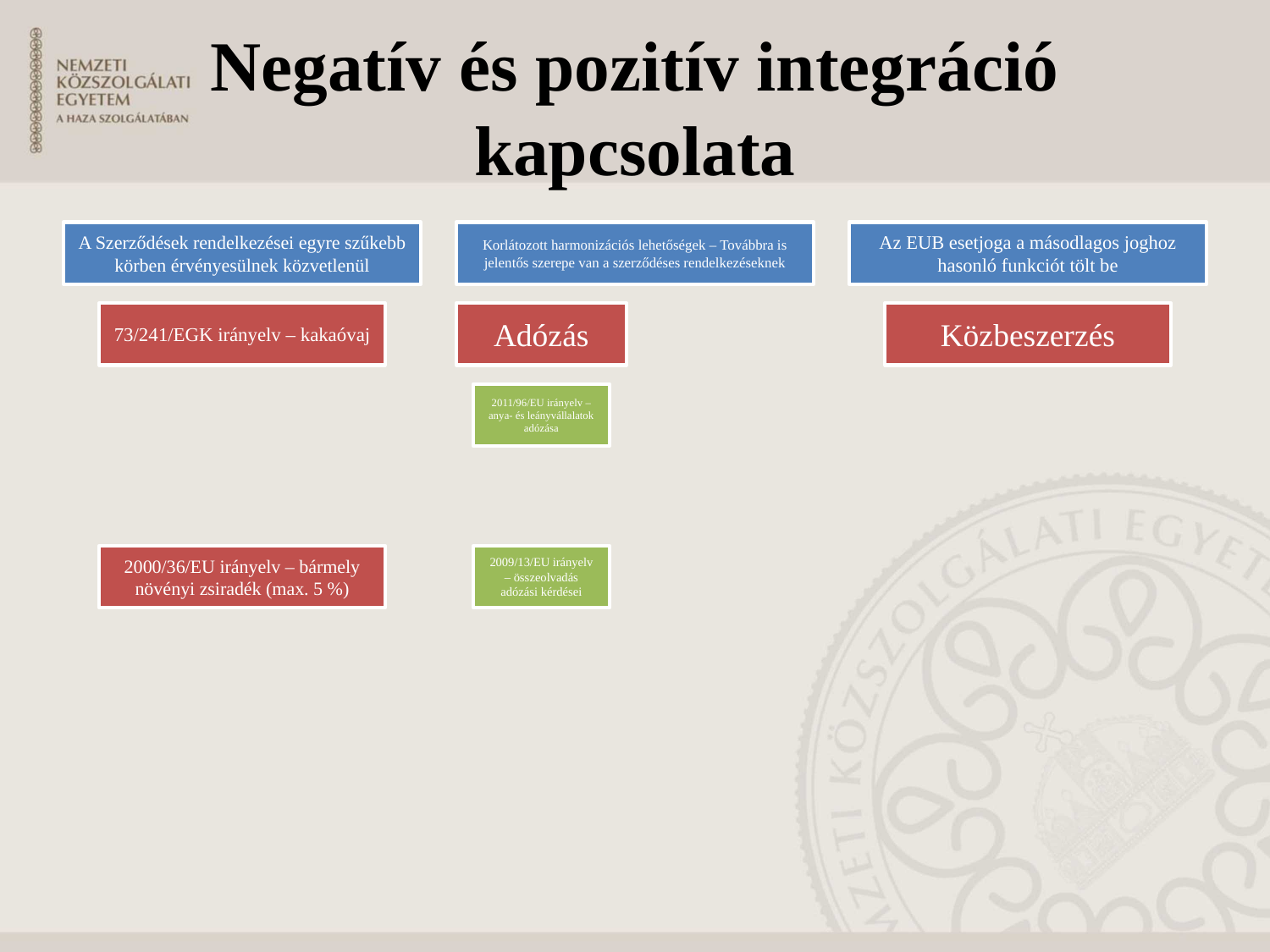

# Negatív és pozitív integráció kapcsolata
A Szerződések rendelkezései egyre szűkebb körben érvényesülnek közvetlenül
Közbeszerzés
Korlátozott harmonizációs lehetőségek – Továbbra is jelentős szerepe van a szerződéses rendelkezéseknek
Az EUB esetjoga a másodlagos joghoz hasonló funkciót tölt be
73/241/EGK irányelv – kakaóvaj
2000/36/EU irányelv – bármely növényi zsiradék (max. 5 %)
Adózás
2011/96/EU irányelv – anya- és leányvállalatok adózása
2009/13/EU irányelv – összeolvadás adózási kérdései